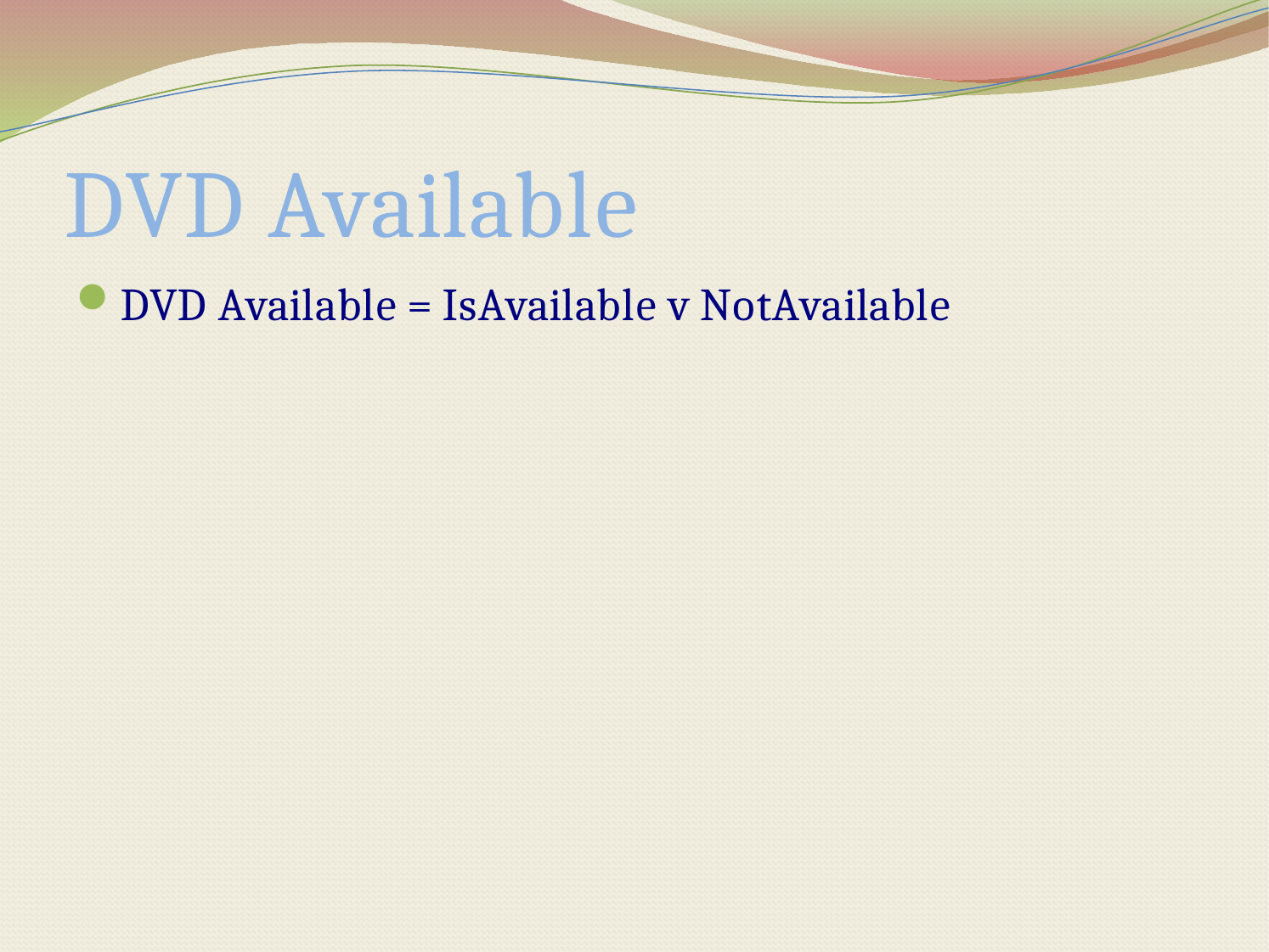

# DVD Available
DVD Available = IsAvailable v NotAvailable